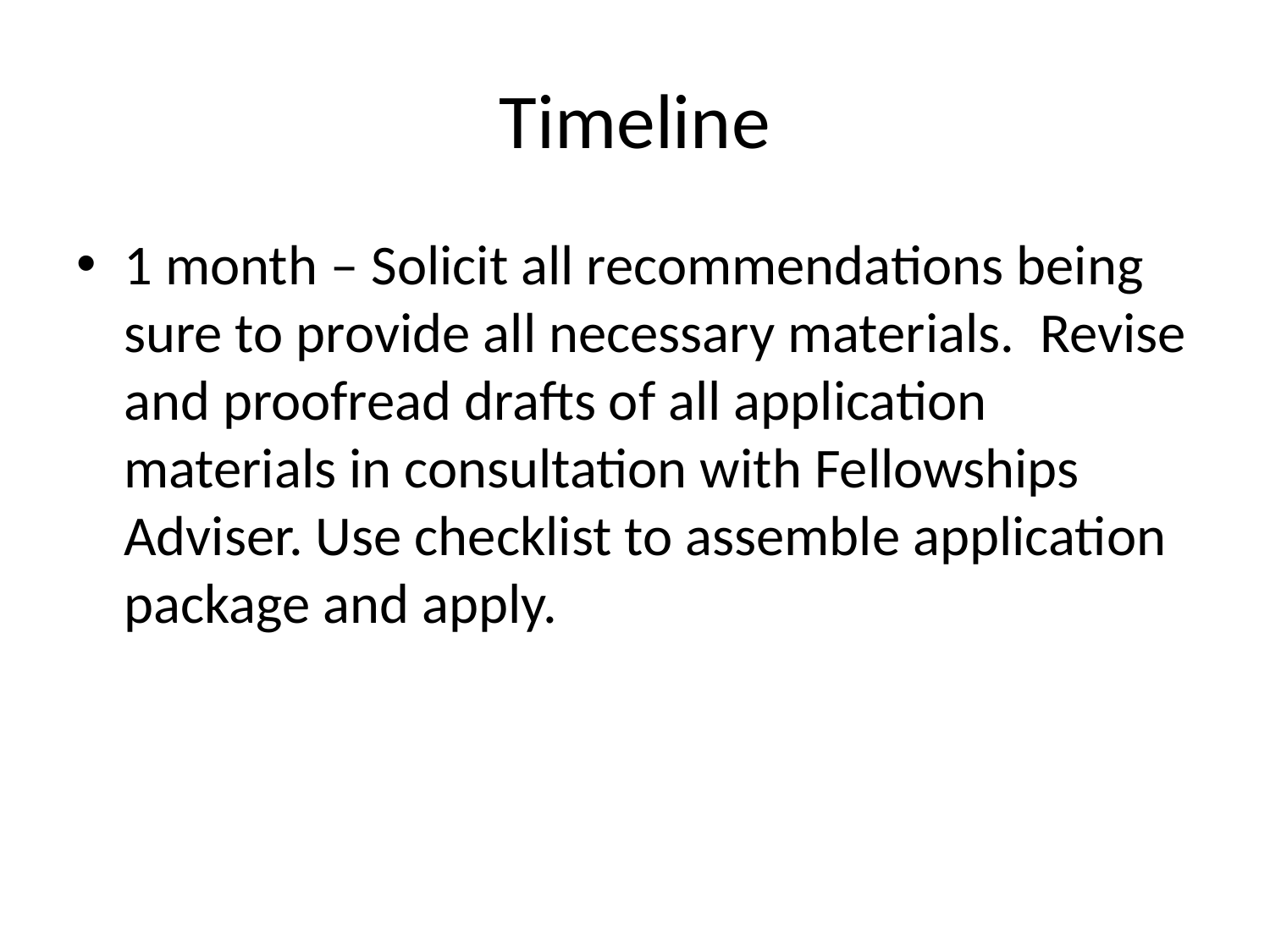

# Timeline
1 month – Solicit all recommendations being sure to provide all necessary materials.  Revise and proofread drafts of all application materials in consultation with Fellowships Adviser. Use checklist to assemble application package and apply.